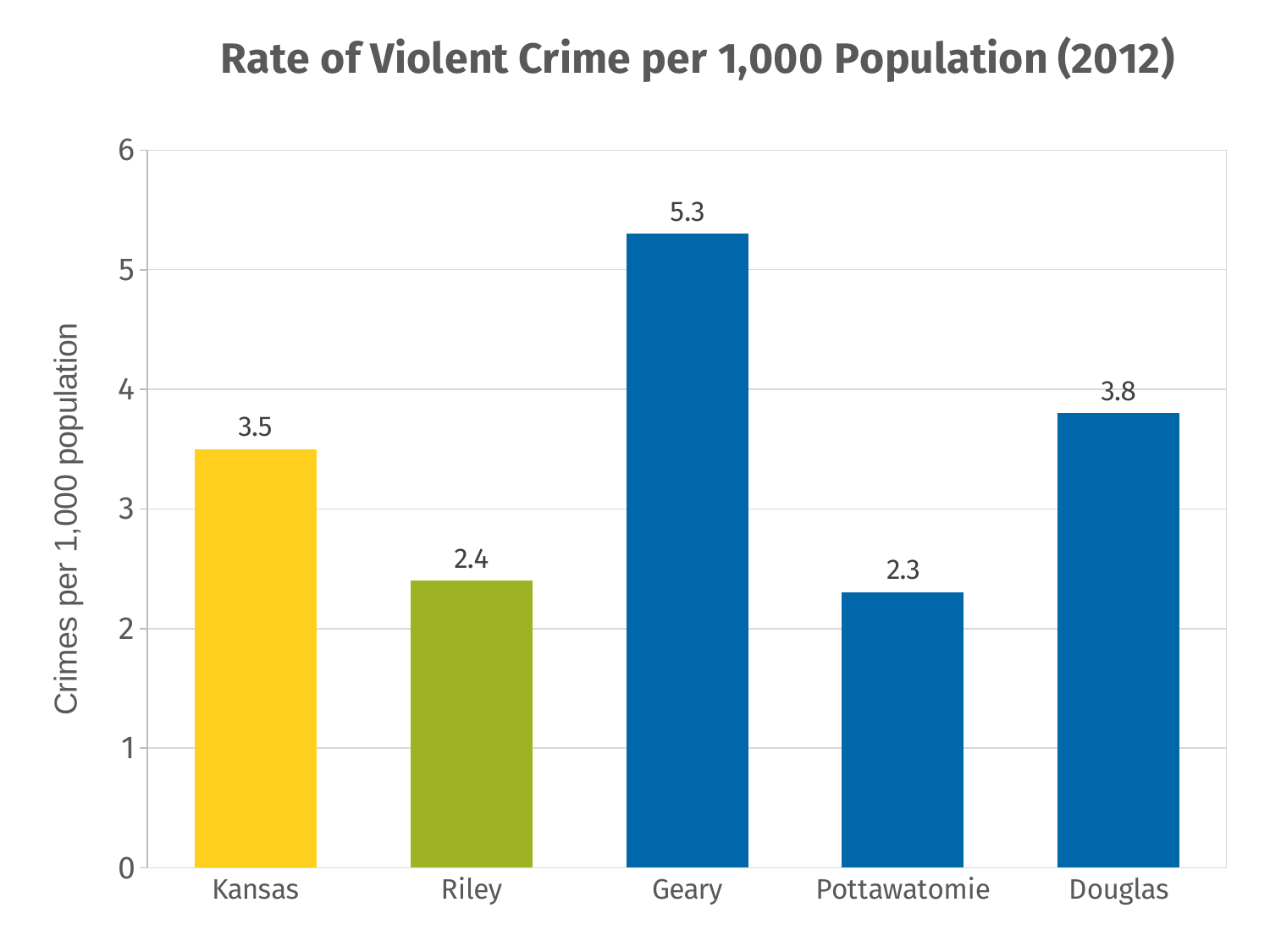

### Chart: Rate of Violent Crime per 1,000 Population (2012)

| Category |  |
|---|---|
| Kansas | 3.5 |
| Riley | 2.4 |
| Geary | 5.3 |
| Pottawatomie | 2.3 |
| Douglas | 3.8 |